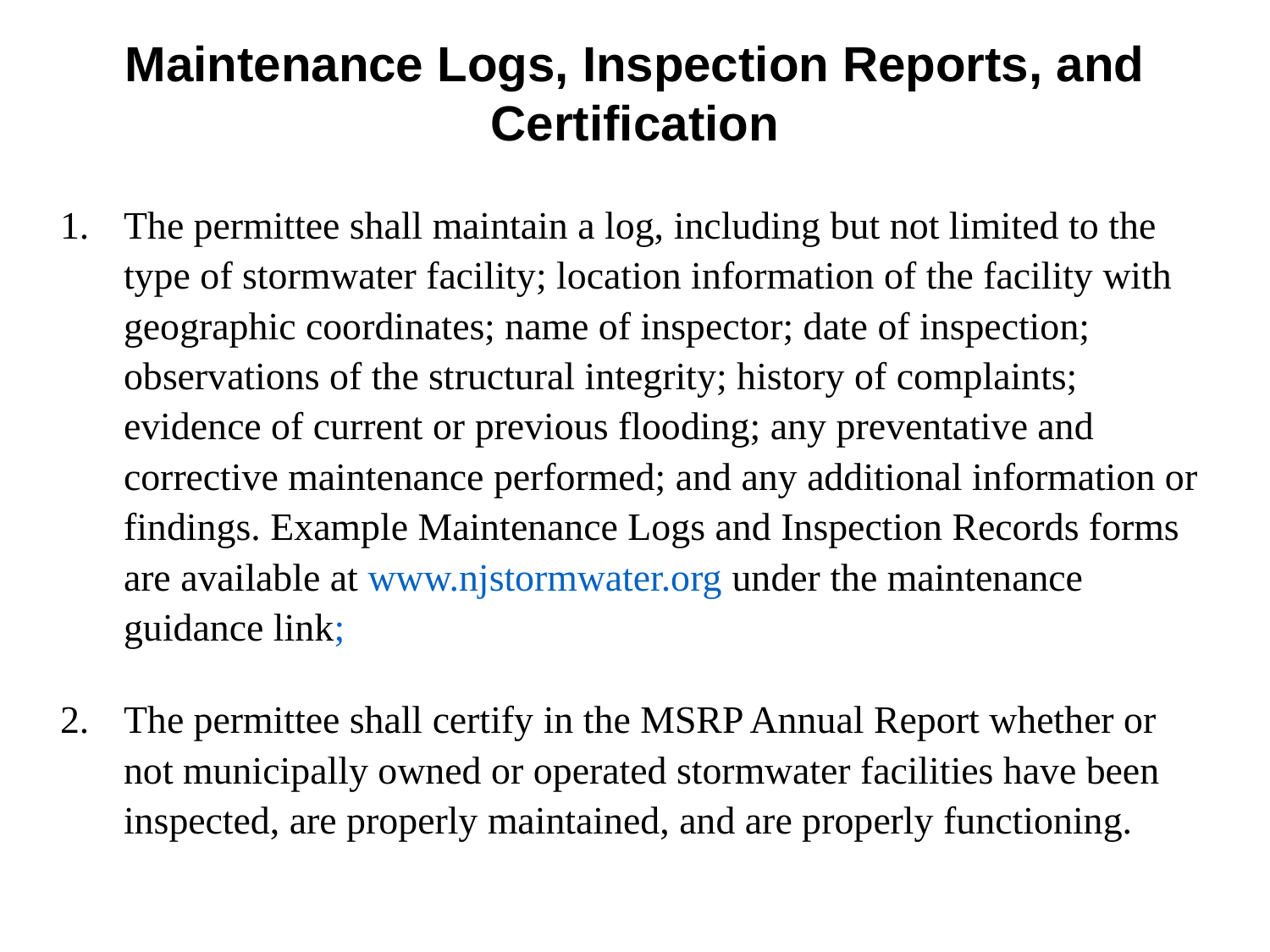

# Maintenance Logs, Inspection Reports, and Certification
The permittee shall maintain a log, including but not limited to the type of stormwater facility; location information of the facility with geographic coordinates; name of inspector; date of inspection; observations of the structural integrity; history of complaints; evidence of current or previous flooding; any preventative and corrective maintenance performed; and any additional information or findings. Example Maintenance Logs and Inspection Records forms are available at www.njstormwater.org under the maintenance guidance link;
The permittee shall certify in the MSRP Annual Report whether or not municipally owned or operated stormwater facilities have been inspected, are properly maintained, and are properly functioning.